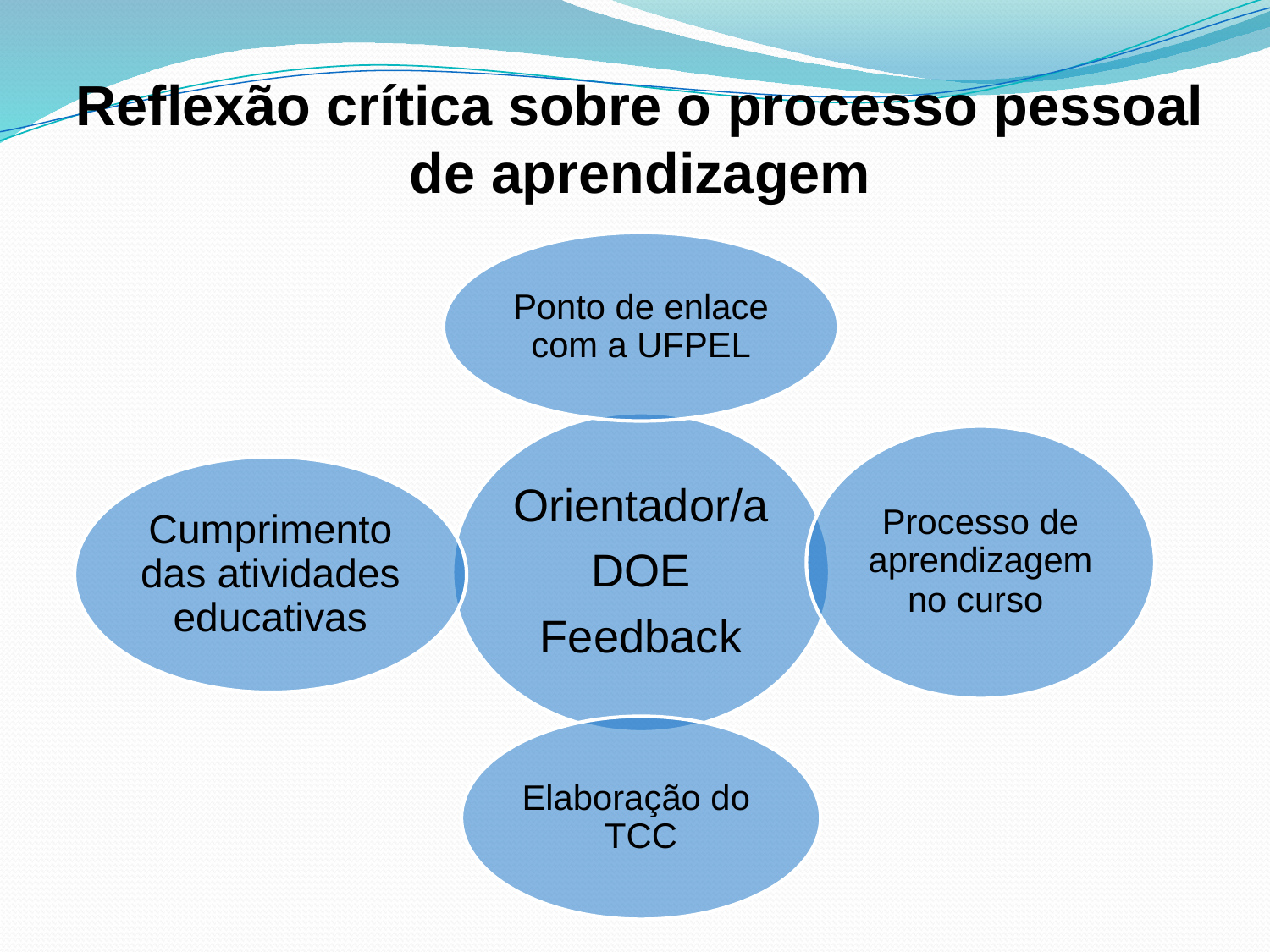

# Reflexão crítica sobre o processo pessoal de aprendizagem
Orientador/a
DOE
Feedback
Ponto de enlace com a UFPEL
Processo de aprendizagem no curso
Elaboração do  TCC
Cumprimento das atividades educativas